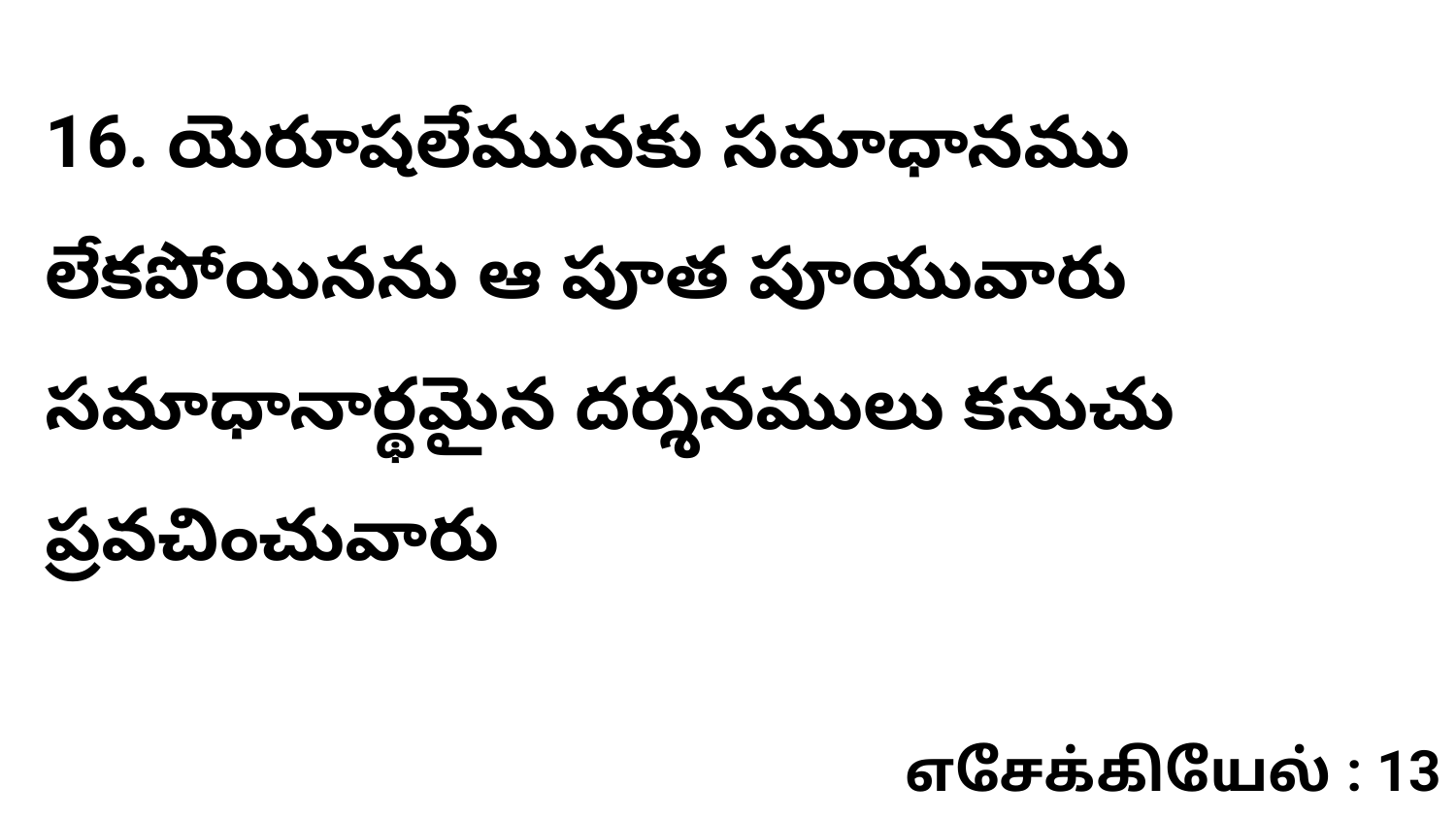

16. యెరూషలేమునకు సమాధానము లేకపోయినను ఆ పూత పూయువారు సమాధానార్థమైన దర్శనములు కనుచు ప్రవచించువారు
எசேக்கியேல் : 13